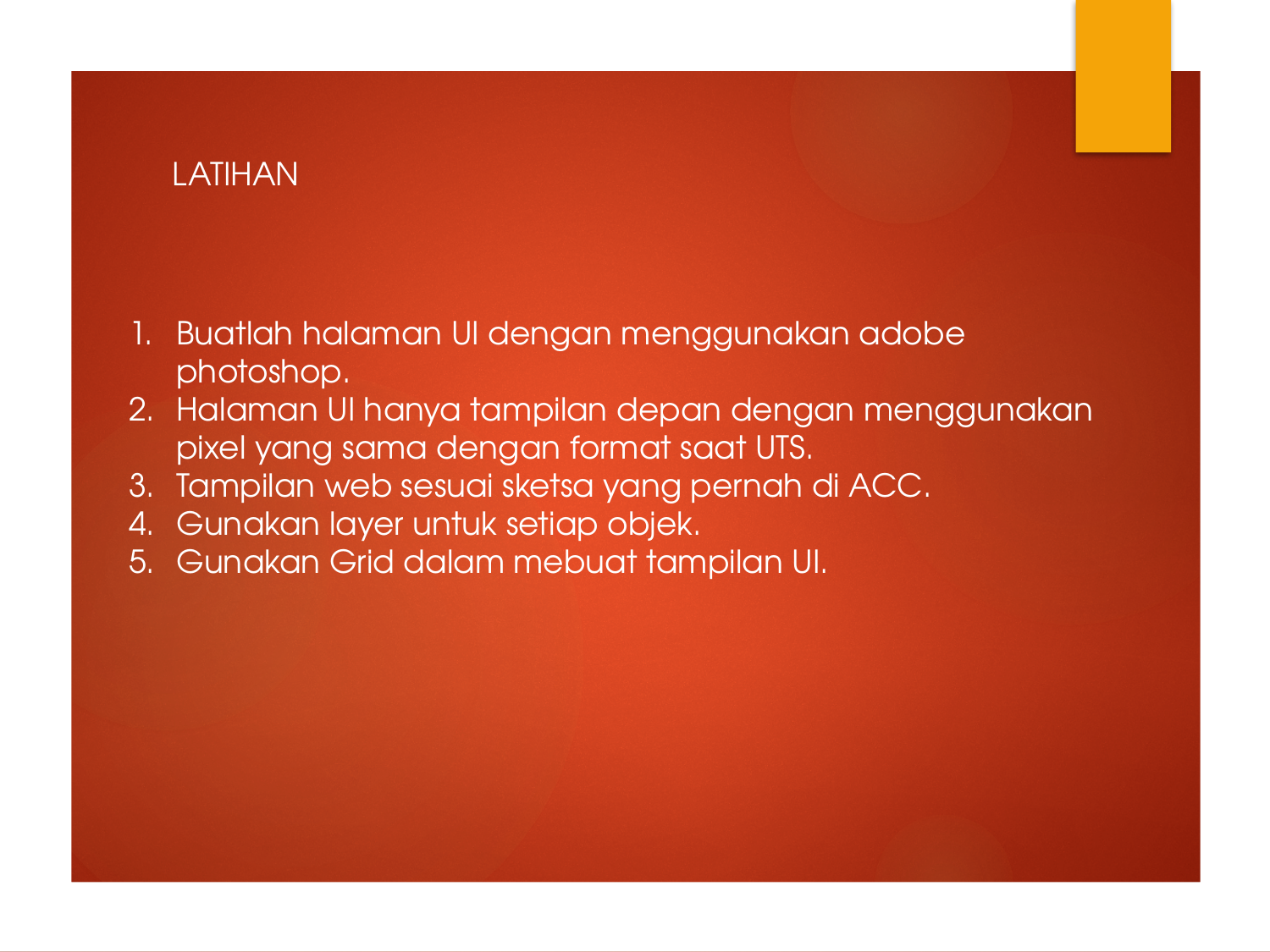

LATIHAN
Buatlah halaman UI dengan menggunakan adobe photoshop.
Halaman UI hanya tampilan depan dengan menggunakan pixel yang sama dengan format saat UTS.
Tampilan web sesuai sketsa yang pernah di ACC.
Gunakan layer untuk setiap objek.
Gunakan Grid dalam mebuat tampilan UI.

Creative Cloud